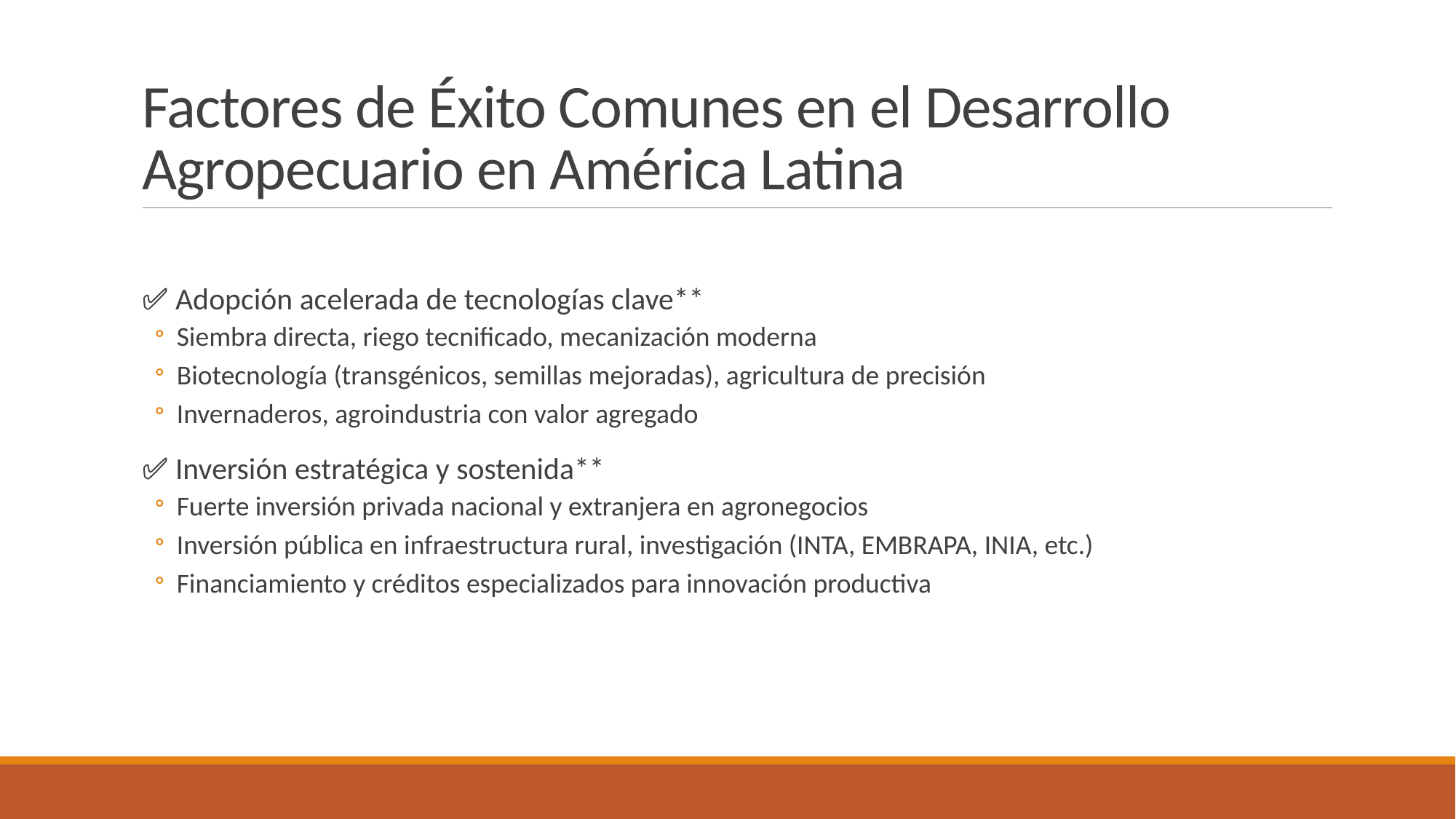

# Factores de Éxito Comunes en el Desarrollo Agropecuario en América Latina

✅ Adopción acelerada de tecnologías clave**
Siembra directa, riego tecnificado, mecanización moderna
Biotecnología (transgénicos, semillas mejoradas), agricultura de precisión
Invernaderos, agroindustria con valor agregado
✅ Inversión estratégica y sostenida**
Fuerte inversión privada nacional y extranjera en agronegocios
Inversión pública en infraestructura rural, investigación (INTA, EMBRAPA, INIA, etc.)
Financiamiento y créditos especializados para innovación productiva